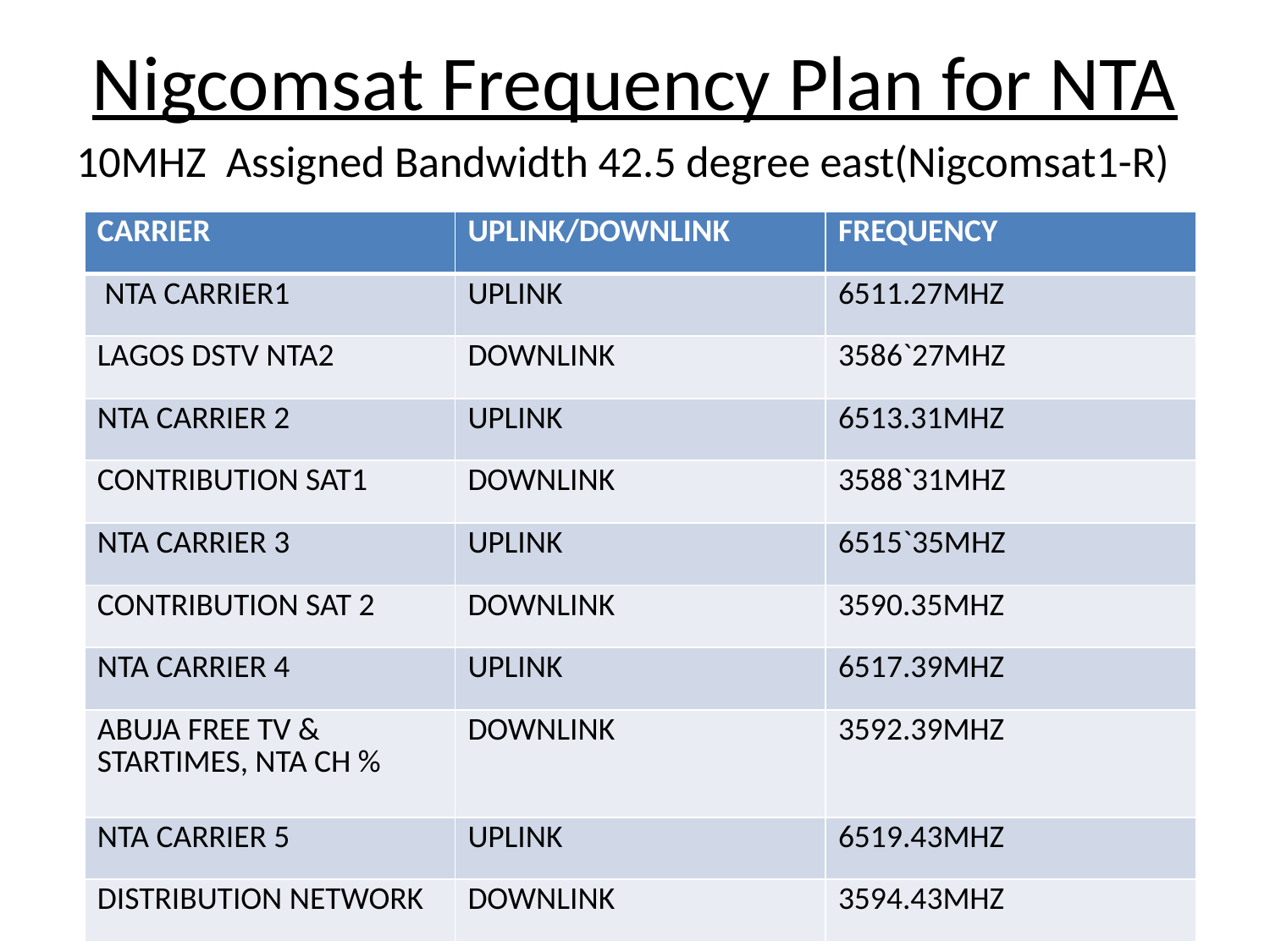

# Nigcomsat Frequency Plan for NTA
10MHZ  Assigned Bandwidth 42.5 degree east(Nigcomsat1-R)

| CARRIER | UPLINK/DOWNLINK | FREQUENCY |
| --- | --- | --- |
| NTA CARRIER1 | UPLINK | 6511.27MHZ |
| LAGOS DSTV NTA2 | DOWNLINK | 3586`27MHZ |
| NTA CARRIER 2 | UPLINK | 6513.31MHZ |
| CONTRIBUTION SAT1 | DOWNLINK | 3588`31MHZ |
| NTA CARRIER 3 | UPLINK | 6515`35MHZ |
| CONTRIBUTION SAT 2 | DOWNLINK | 3590.35MHZ |
| NTA CARRIER 4 | UPLINK | 6517.39MHZ |
| ABUJA FREE TV & STARTIMES, NTA CH % | DOWNLINK | 3592.39MHZ |
| NTA CARRIER 5 | UPLINK | 6519.43MHZ |
| DISTRIBUTION NETWORK | DOWNLINK | 3594.43MHZ |